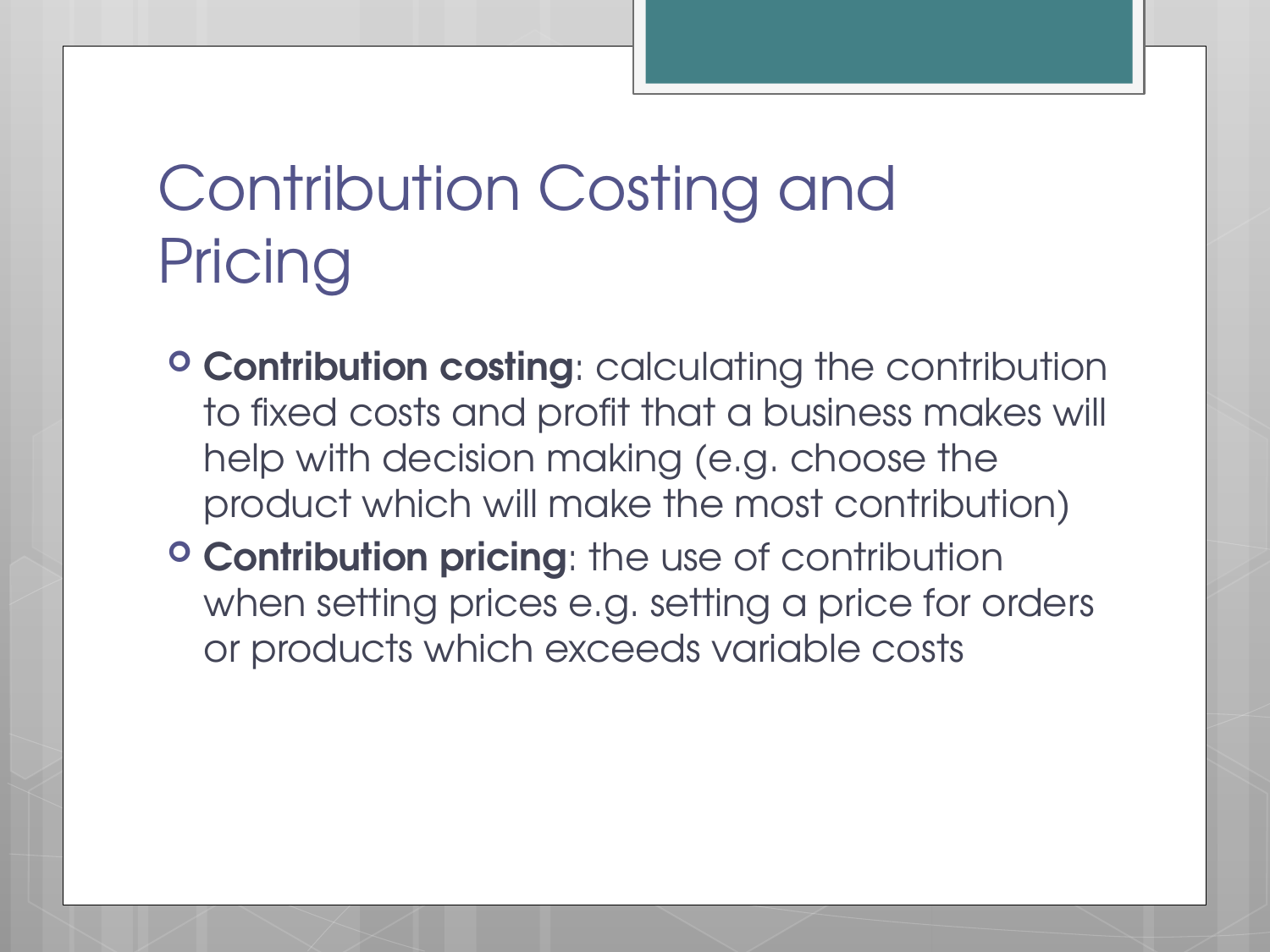

# Contribution Costing and Pricing
Contribution costing: calculating the contribution to fixed costs and profit that a business makes will help with decision making (e.g. choose the product which will make the most contribution)
Contribution pricing: the use of contribution when setting prices e.g. setting a price for orders or products which exceeds variable costs